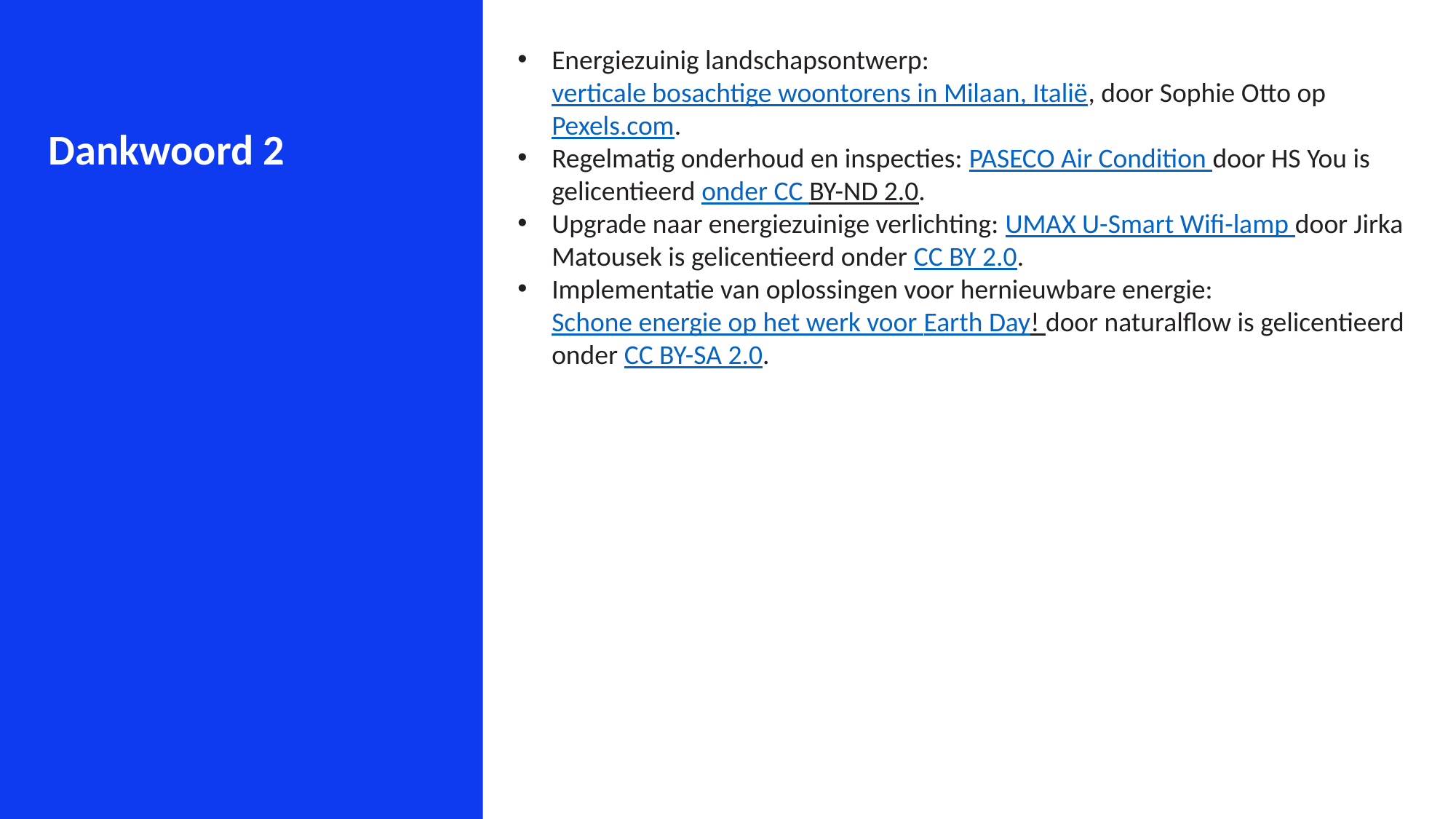

Energiezuinig landschapsontwerp: verticale bosachtige woontorens in Milaan, Italië, door Sophie Otto op Pexels.com.
Regelmatig onderhoud en inspecties: PASECO Air Condition door HS You is gelicentieerd onder CC BY-ND 2.0.
Upgrade naar energiezuinige verlichting: UMAX U-Smart Wifi-lamp door Jirka Matousek is gelicentieerd onder CC BY 2.0.
Implementatie van oplossingen voor hernieuwbare energie: Schone energie op het werk voor Earth Day! door naturalflow is gelicentieerd onder CC BY-SA 2.0.

Dankwoord 2